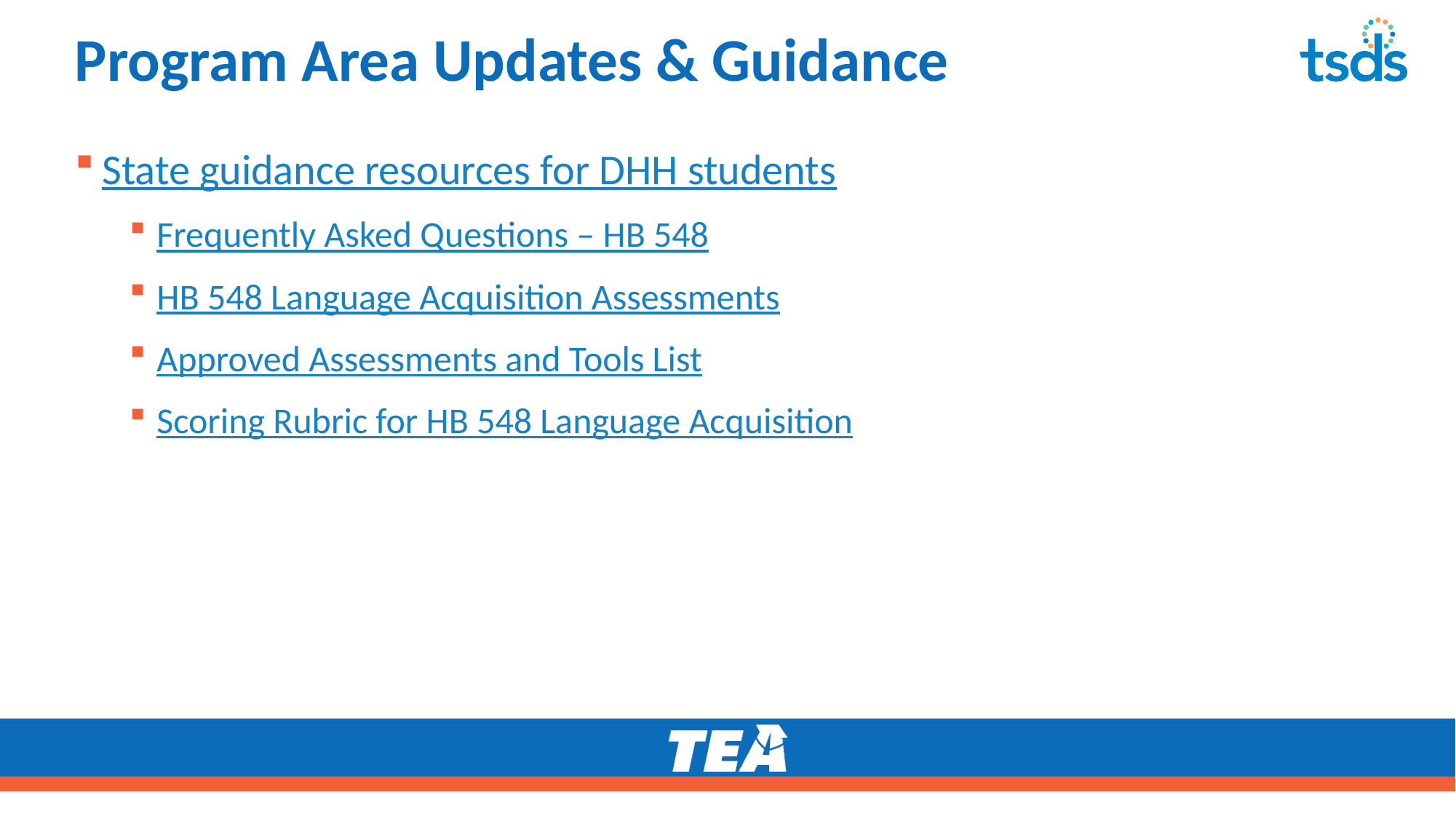

# Program Area Updates & Guidance
State guidance resources for DHH students
Frequently Asked Questions – HB 548
HB 548 Language Acquisition Assessments
Approved Assessments and Tools List
Scoring Rubric for HB 548 Language Acquisition